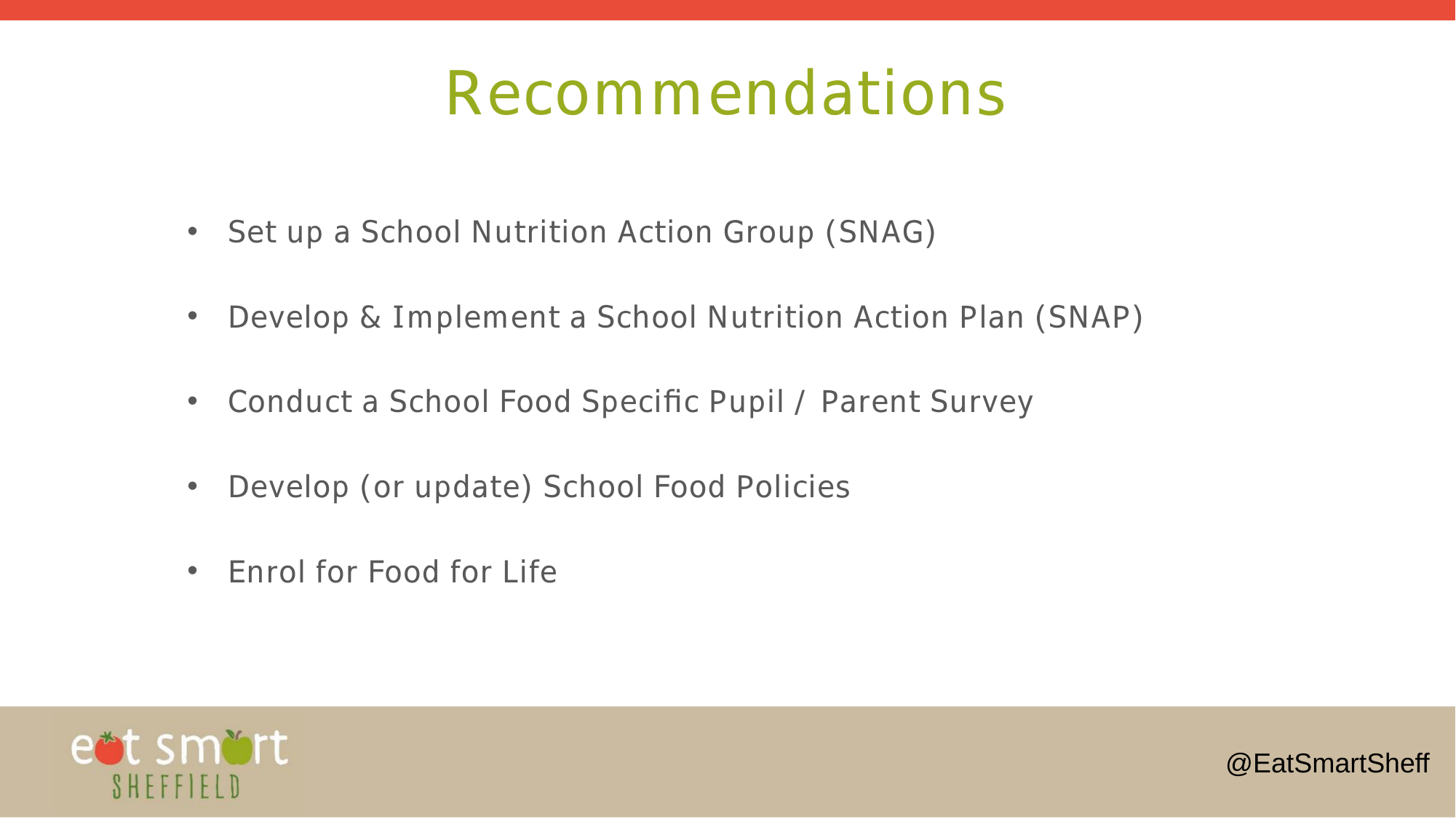

# Recommendations
Set up a School Nutrition Action Group (SNAG)

Develop & Implement a School Nutrition Action Plan (SNAP)

Conduct a School Food Specific Pupil / Parent Survey

Develop (or update) School Food Policies

Enrol for Food for Life